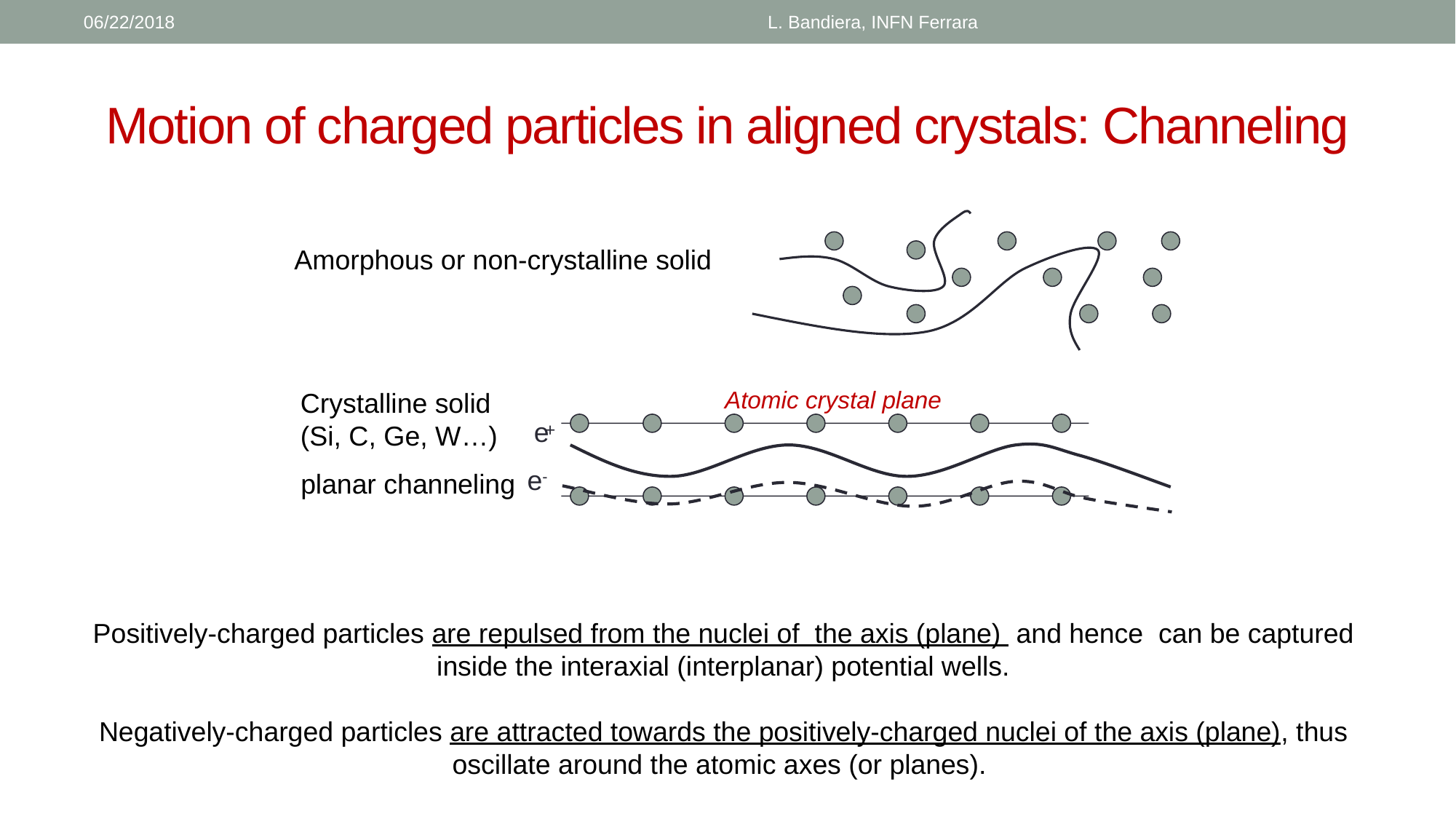

06/22/2018
L. Bandiera, INFN Ferrara
# Motion of charged particles in aligned crystals: Channeling

Amorphous or non-crystalline solid

Atomic crystal plane
Crystalline solid
(Si, C, Ge, W…)
e
+

e-
planar channeling

Positively-charged particles are repulsed from the nuclei of  the axis (plane)  and hence  can be captured inside the interaxial (interplanar) potential wells.

Negatively-charged particles are attracted towards the positively-charged nuclei of the axis (plane), thus oscillate around the atomic axes (or planes).

Thinner bent crystals are required for efficient deflection of
negative particles